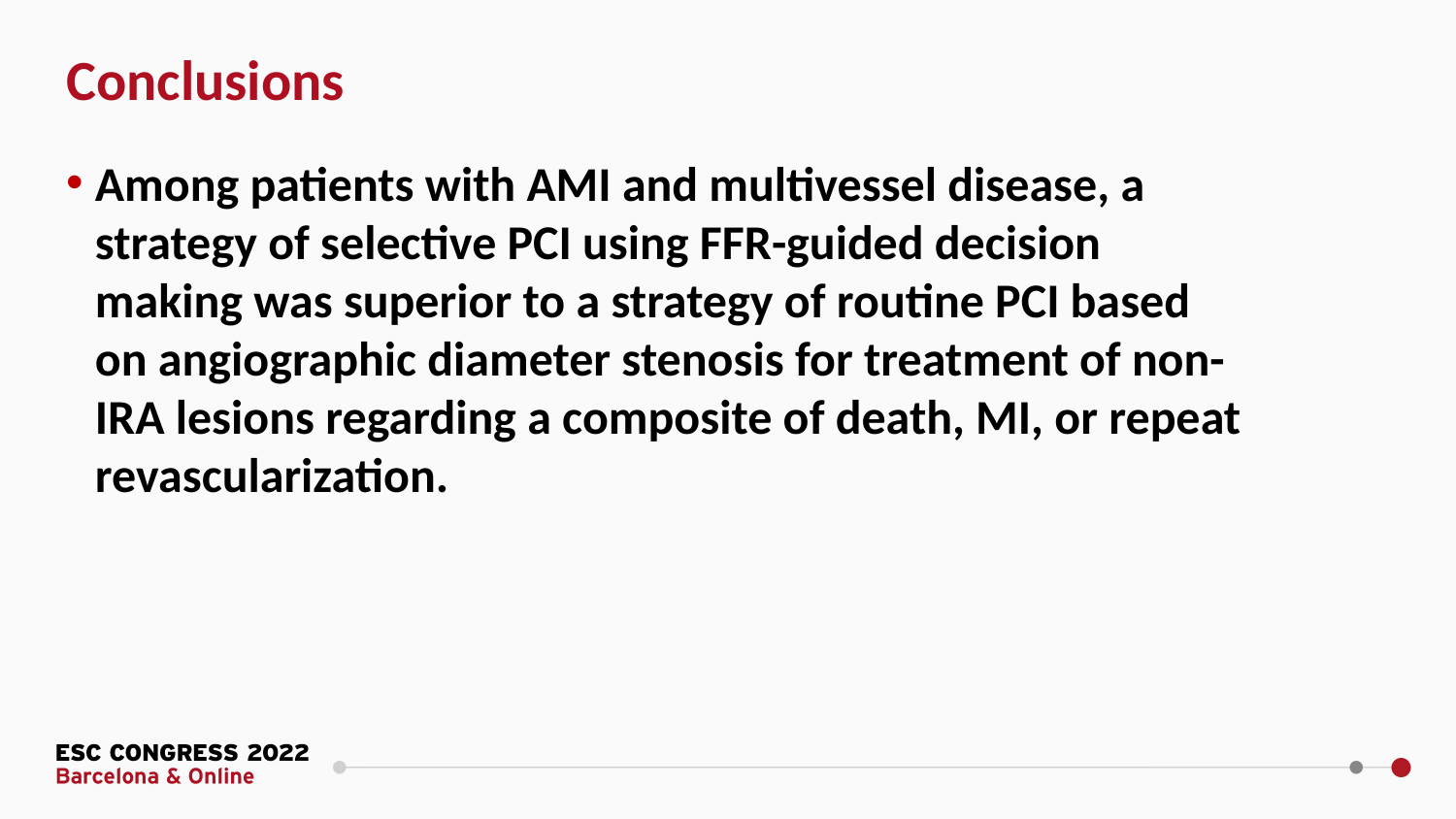

Conclusions
Among patients with AMI and multivessel disease, a strategy of selective PCI using FFR-guided decision making was superior to a strategy of routine PCI based on angiographic diameter stenosis for treatment of non-IRA lesions regarding a composite of death, MI, or repeat revascularization.